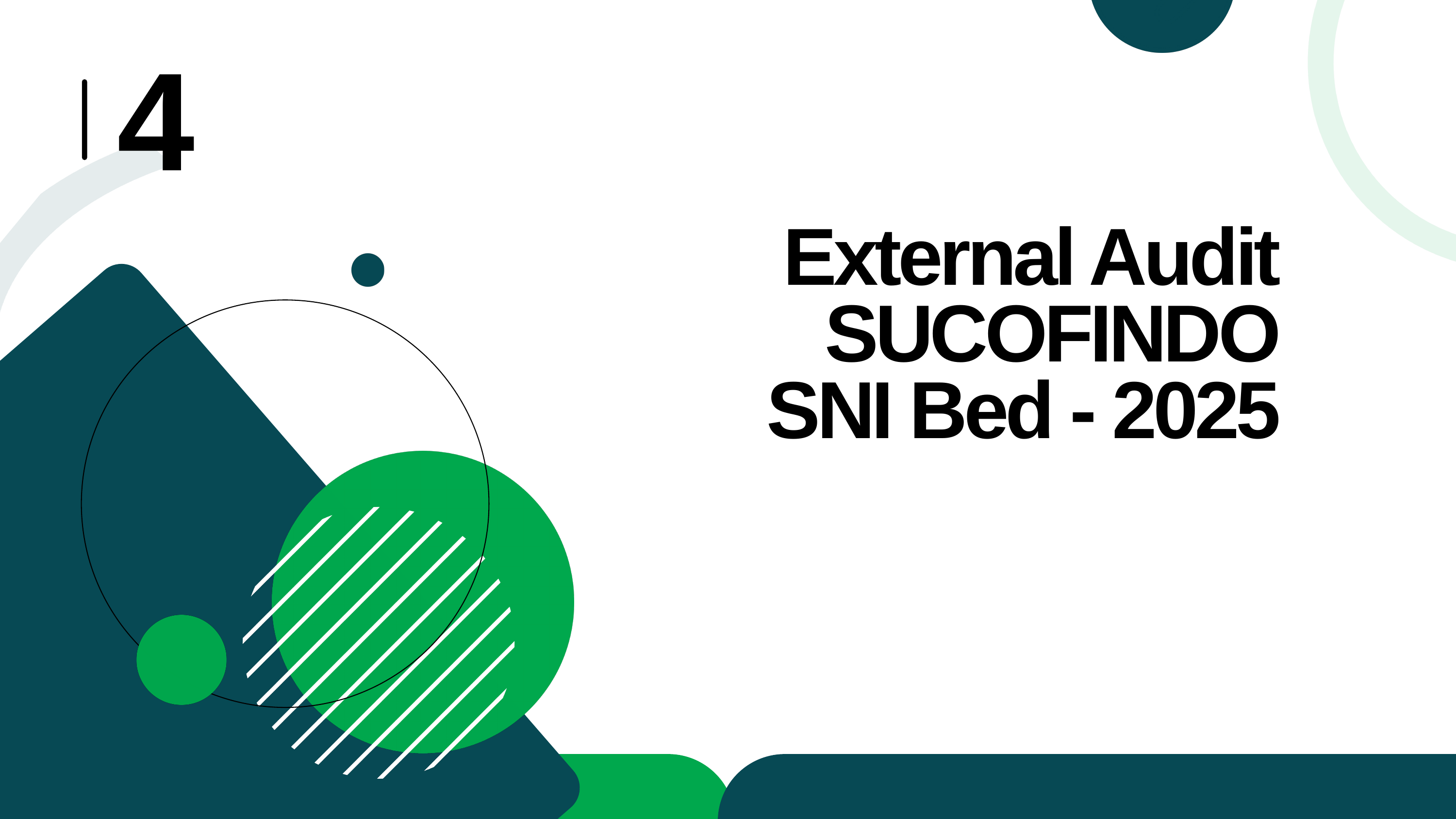

4

External Audit
SUCOFINDO
SNI Bed - 2025